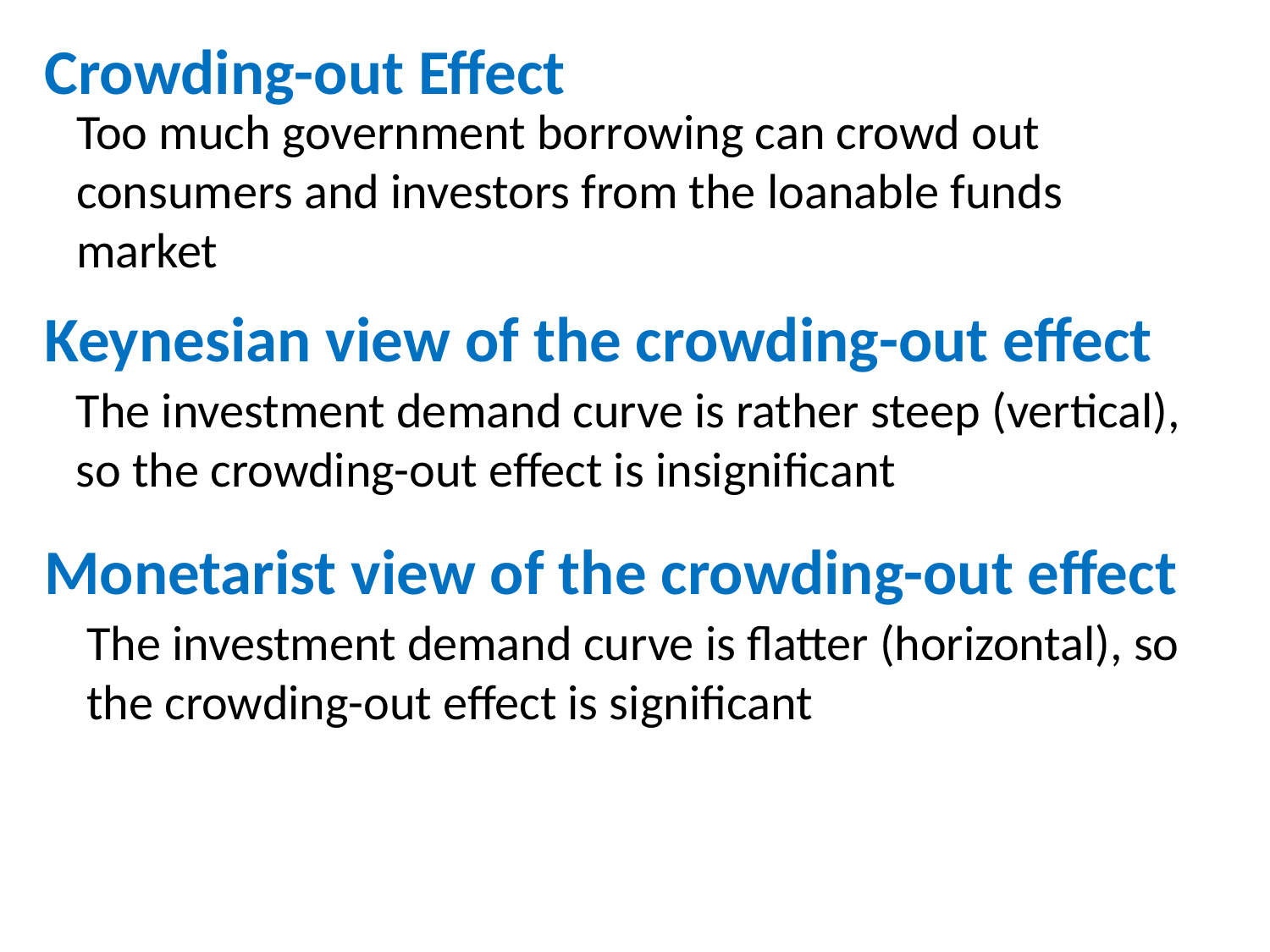

# Crowding-out Effect
Too much government borrowing can crowd out consumers and investors from the loanable funds market
Keynesian view of the crowding-out effect
The investment demand curve is rather steep (vertical), so the crowding-out effect is insignificant
Monetarist view of the crowding-out effect
The investment demand curve is flatter (horizontal), so the crowding-out effect is significant